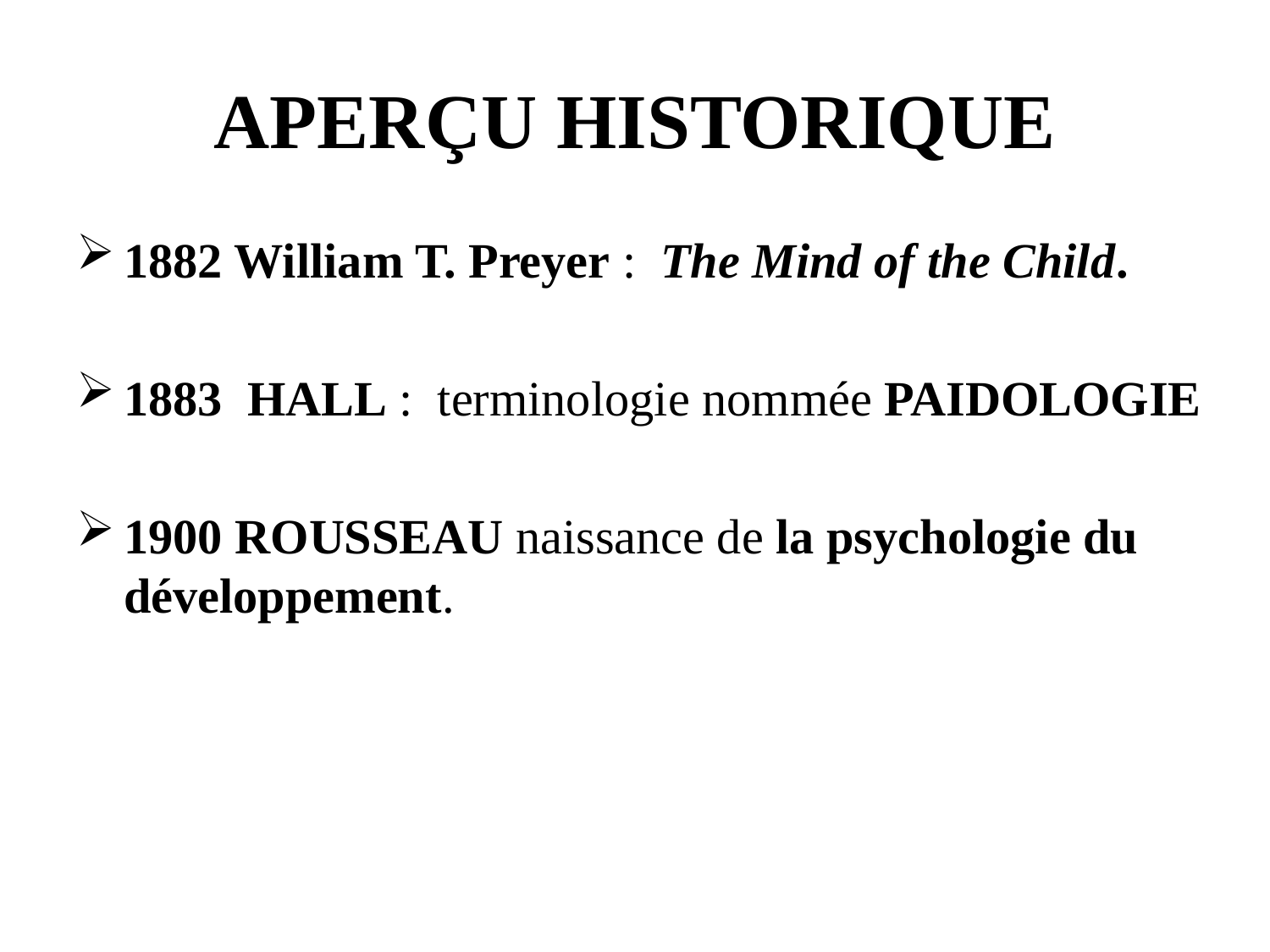

# APERÇU HISTORIQUE
1882 William T. Preyer :  The Mind of the Child.

1883  HALL :  terminologie nommée PAIDOLOGIE

1900 ROUSSEAU naissance de la psychologie du développement.